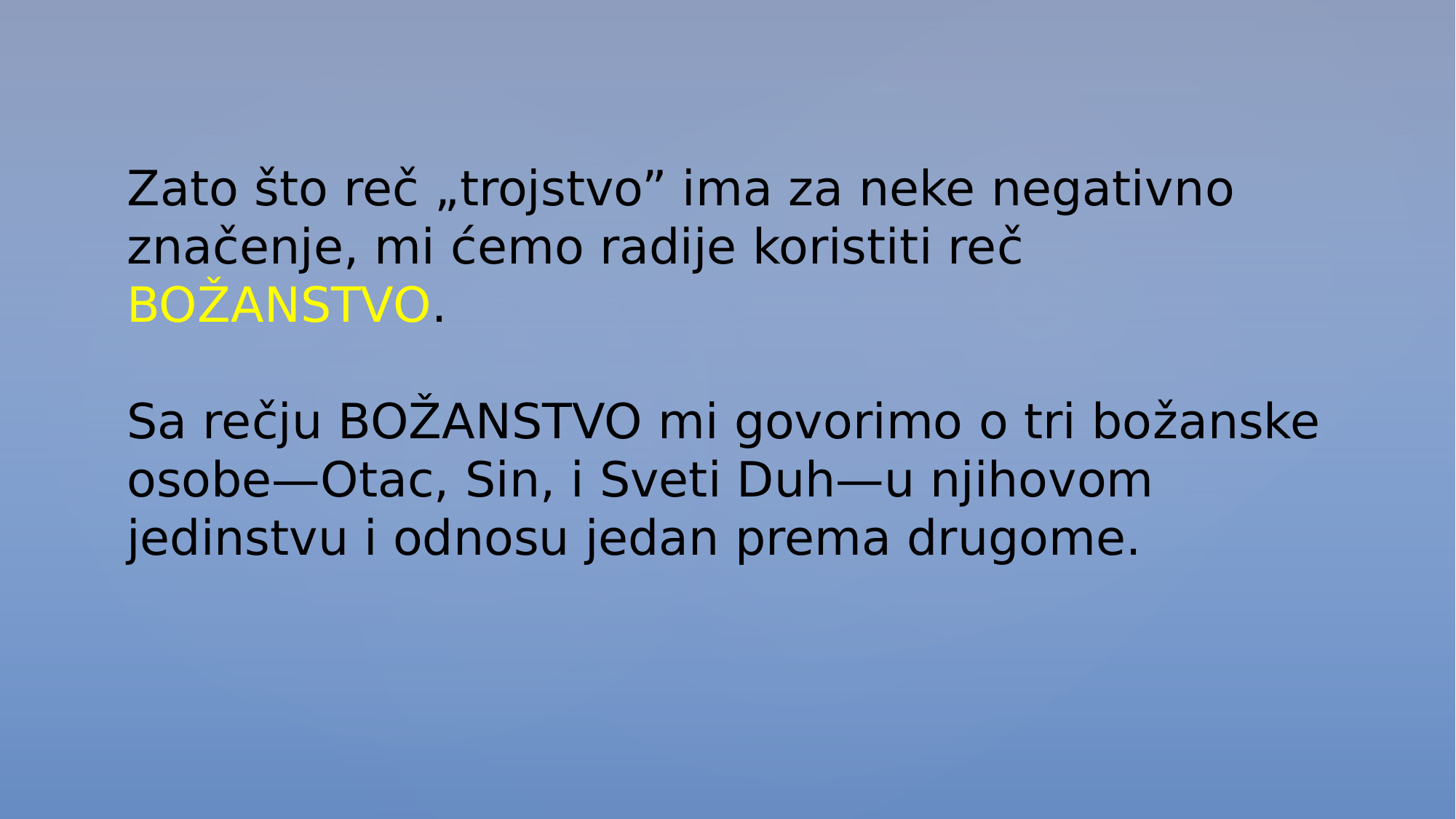

Zato što reč „trojstvo” ima za neke negativno značenje, mi ćemo radije koristiti reč BOŽANSTVO.

Sa rečju BOŽANSTVO mi govorimo o tri božanske osobe—Otac, Sin, i Sveti Duh—u njihovom jedinstvu i odnosu jedan prema drugome.